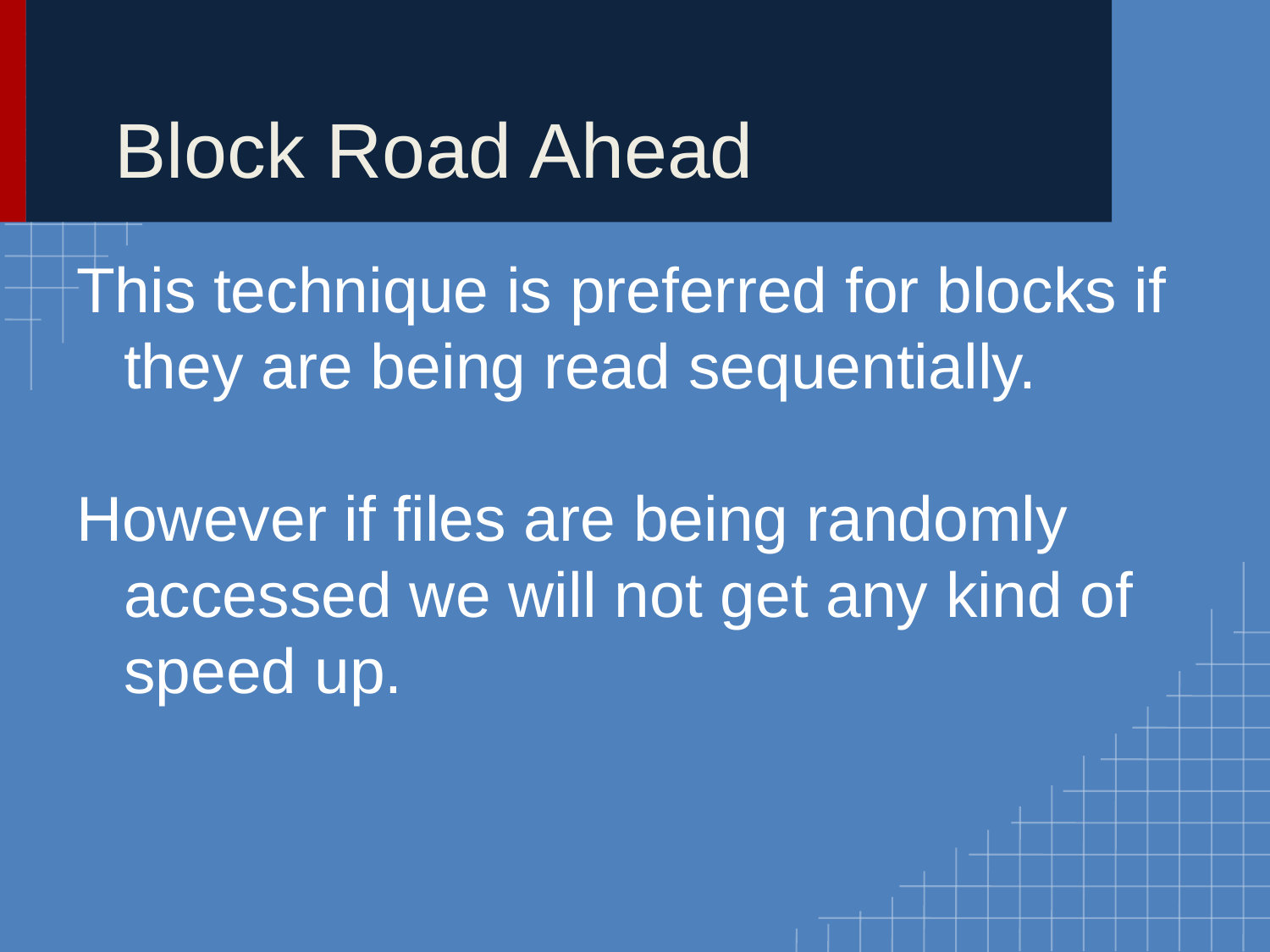

# Block Road Ahead
This technique is preferred for blocks if they are being read sequentially.

However if files are being randomly accessed we will not get any kind of speed up.